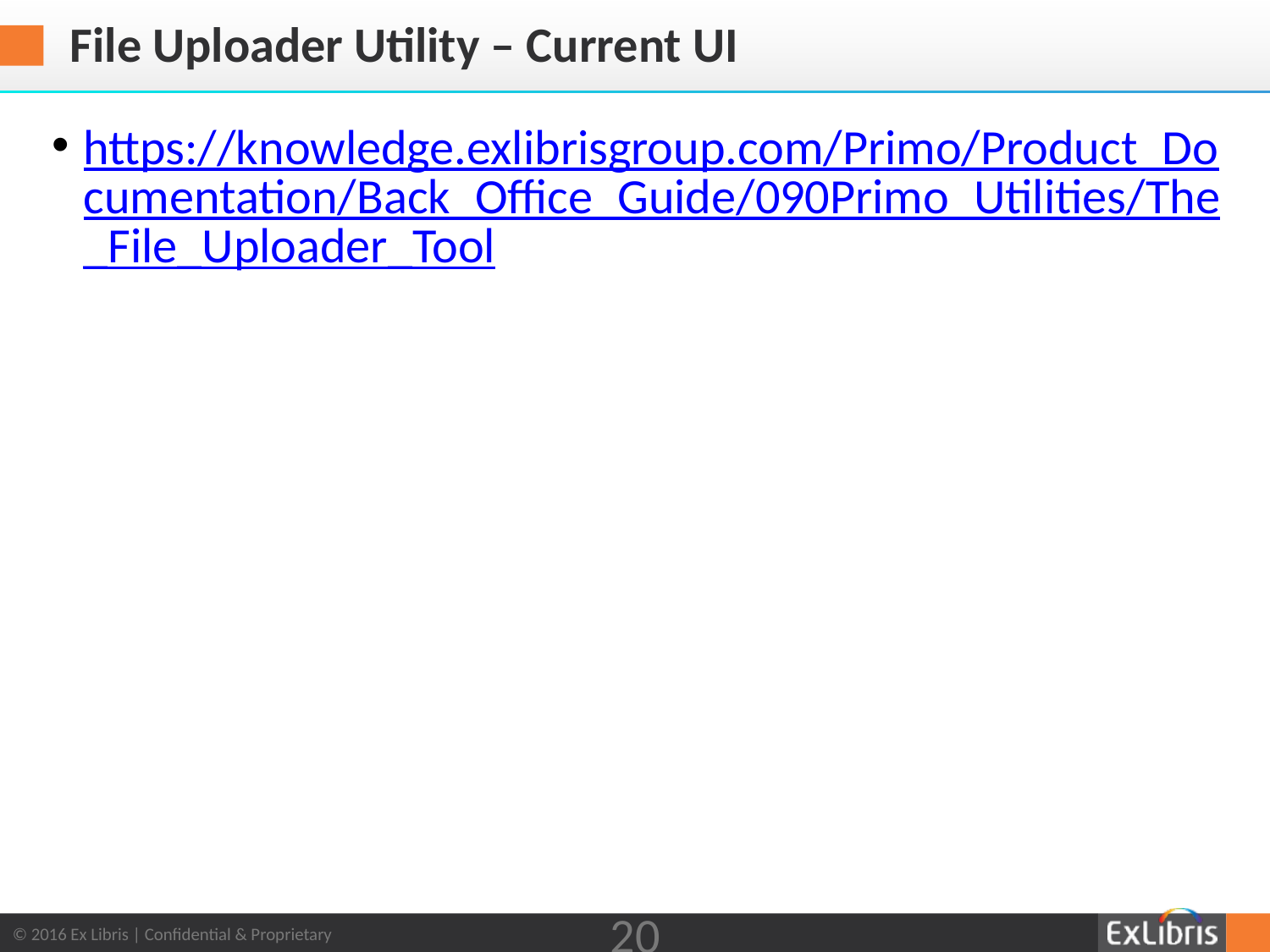

# File Uploader Utility – Current UI
https://knowledge.exlibrisgroup.com/Primo/Product_Documentation/Back_Office_Guide/090Primo_Utilities/The_File_Uploader_Tool
20